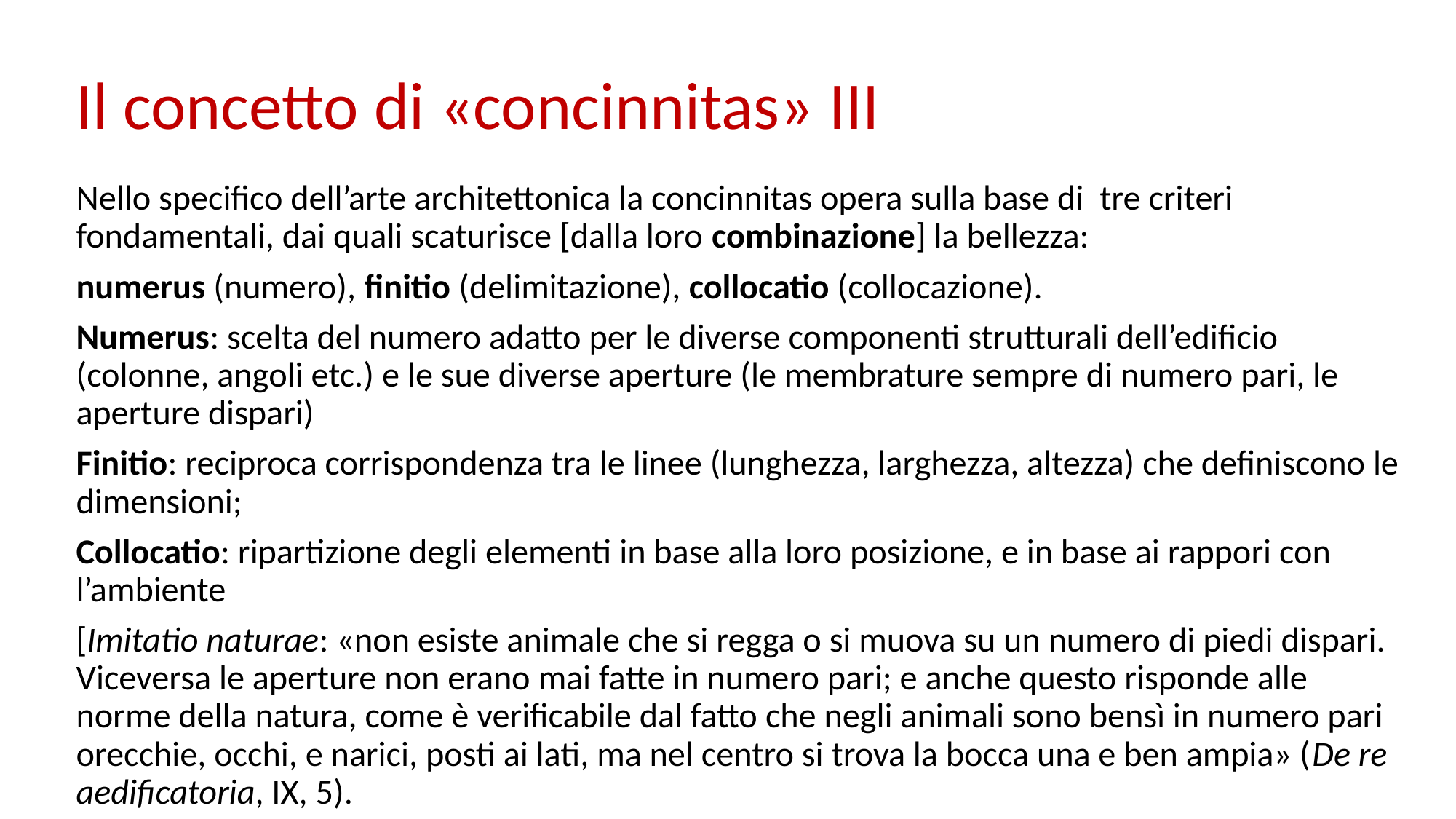

# Il concetto di «concinnitas» III
Nello specifico dell’arte architettonica la concinnitas opera sulla base di  tre criteri fondamentali, dai quali scaturisce [dalla loro combinazione] la bellezza:
numerus (numero), finitio (delimitazione), collocatio (collocazione).
Numerus: scelta del numero adatto per le diverse componenti strutturali dell’edificio (colonne, angoli etc.) e le sue diverse aperture (le membrature sempre di numero pari, le aperture dispari)
Finitio: reciproca corrispondenza tra le linee (lunghezza, larghezza, altezza) che definiscono le dimensioni;
Collocatio: ripartizione degli elementi in base alla loro posizione, e in base ai rappori con l’ambiente
[Imitatio naturae: «non esiste animale che si regga o si muova su un numero di piedi dispari. Viceversa le aperture non erano mai fatte in numero pari; e anche questo risponde alle norme della natura, come è verificabile dal fatto che negli animali sono bensì in numero pari orecchie, occhi, e narici, posti ai lati, ma nel centro si trova la bocca una e ben ampia» (De re aedificatoria, IX, 5).